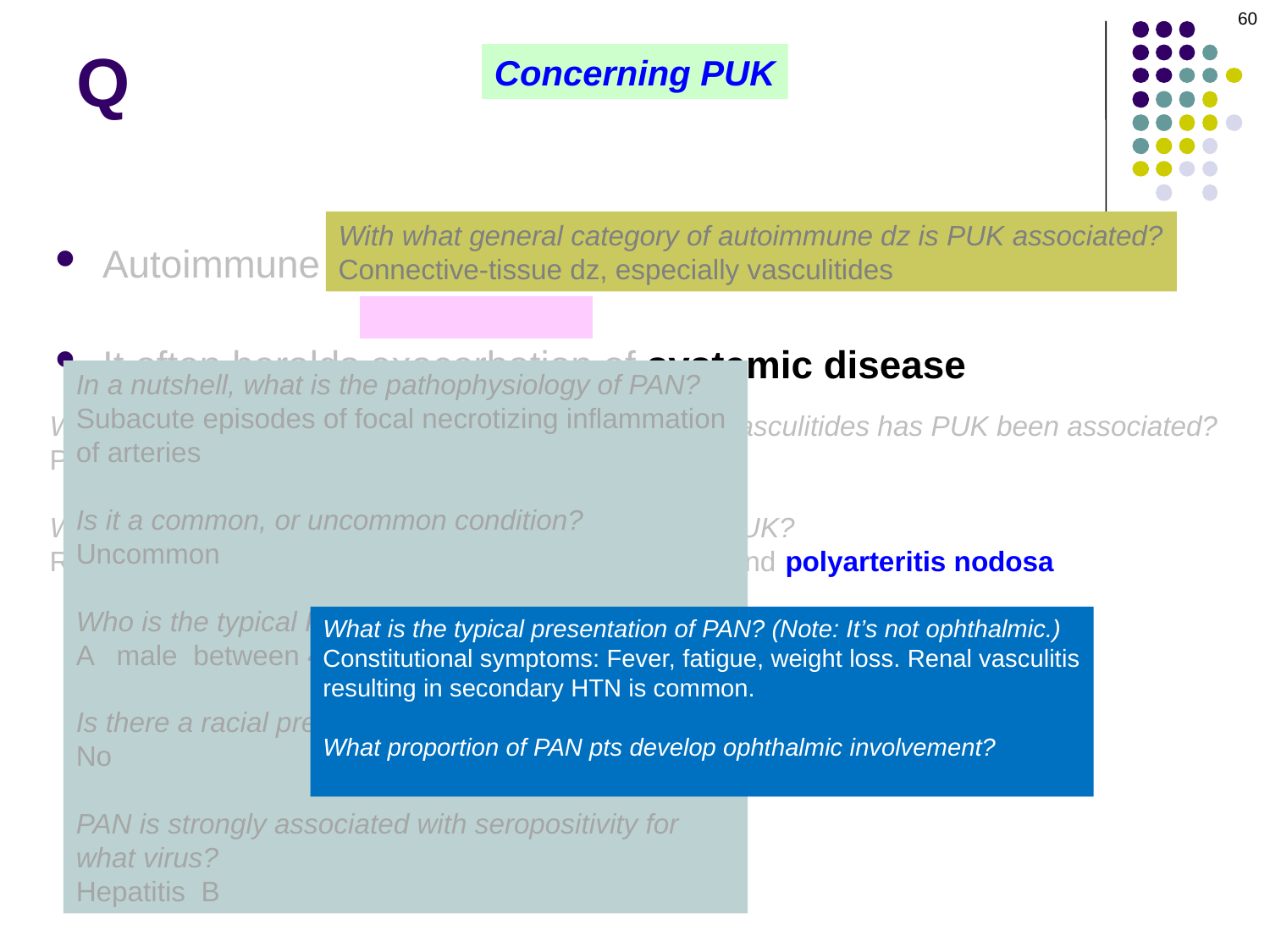

60
# Q
Concerning PUK
With what general category of autoimmune dz is PUK associated?
Connective-tissue dz, especially vasculitides
Autoimmune PUK is usually unilateral and sectoral
It often heralds exacerbation of systemic disease

In a nutshell, what is the pathophysiology of PAN?
Subacute episodes of focal necrotizing inflammation of arteries

Is it a common, or uncommon condition?
Uncommon

Who is the typical PAN pt?
A   male  between 40 and 60 years old

Is there a racial predilection?
No

PAN is strongly associated with seropositivity for what virus?
Hepatitis  B
With which connective-tissue diseases (CTDs) and/or vasculitides has PUK been associated?
Pretty much all of them

Which three conditions are most likely to present with PUK?
Rheumatoid arthritis, granulomatosis with polyangiitis, and polyarteritis nodosa
What is the typical presentation of PAN? (Note: It’s not ophthalmic.)
Constitutional symptoms: Fever, fatigue, weight loss. Renal vasculitis resulting in secondary HTN is common.

What proportion of PAN pts develop ophthalmic involvement?
About 20%